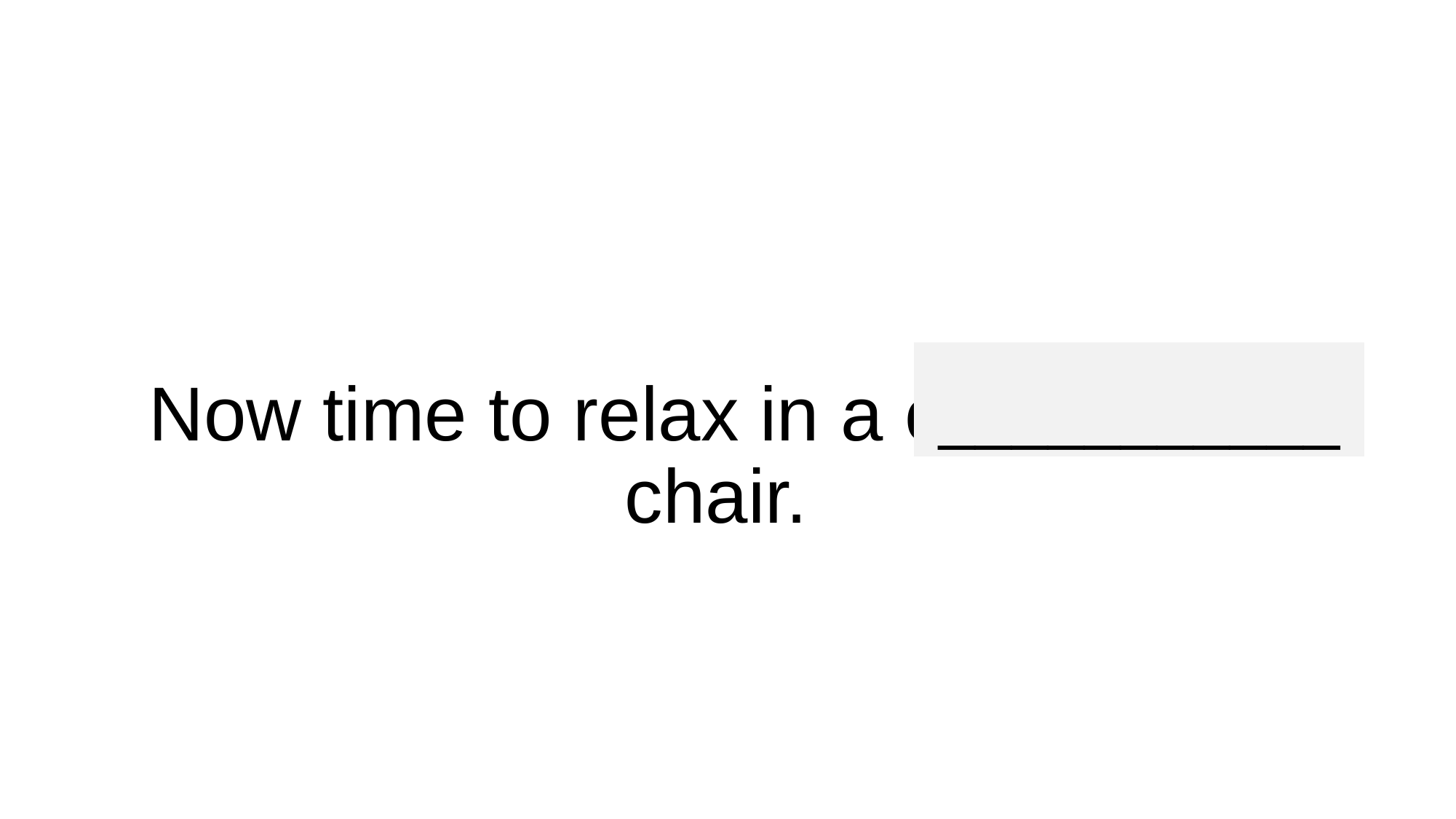

___________
# Now time to relax in a comfortable chair.